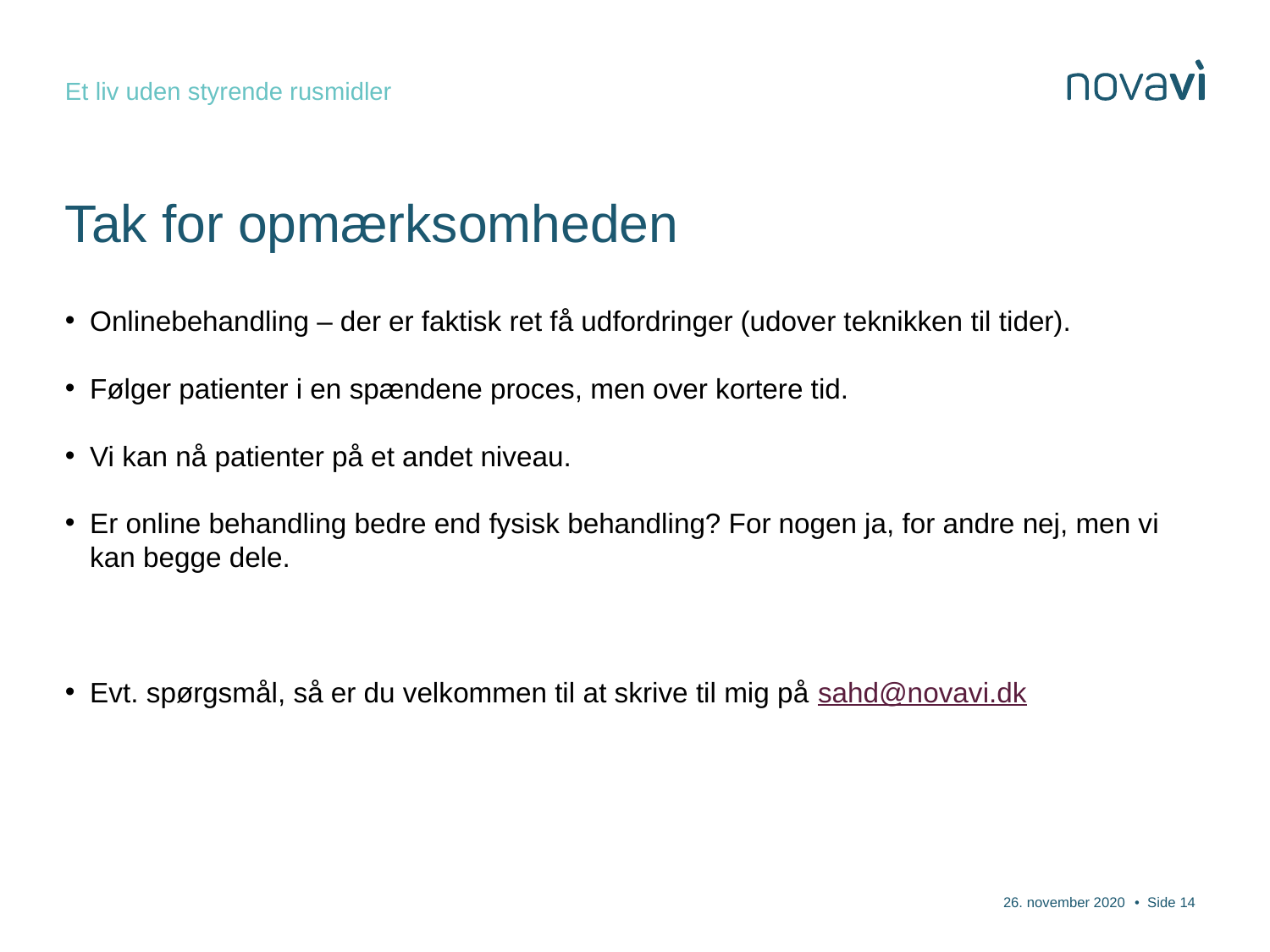

Et liv uden styrende rusmidler
# Tak for opmærksomheden
Onlinebehandling – der er faktisk ret få udfordringer (udover teknikken til tider).

Følger patienter i en spændene proces, men over kortere tid.

Vi kan nå patienter på et andet niveau.

Er online behandling bedre end fysisk behandling? For nogen ja, for andre nej, men vi kan begge dele.

Evt. spørgsmål, så er du velkommen til at skrive til mig på sahd@novavi.dk

26. november 2020
•  Side 14